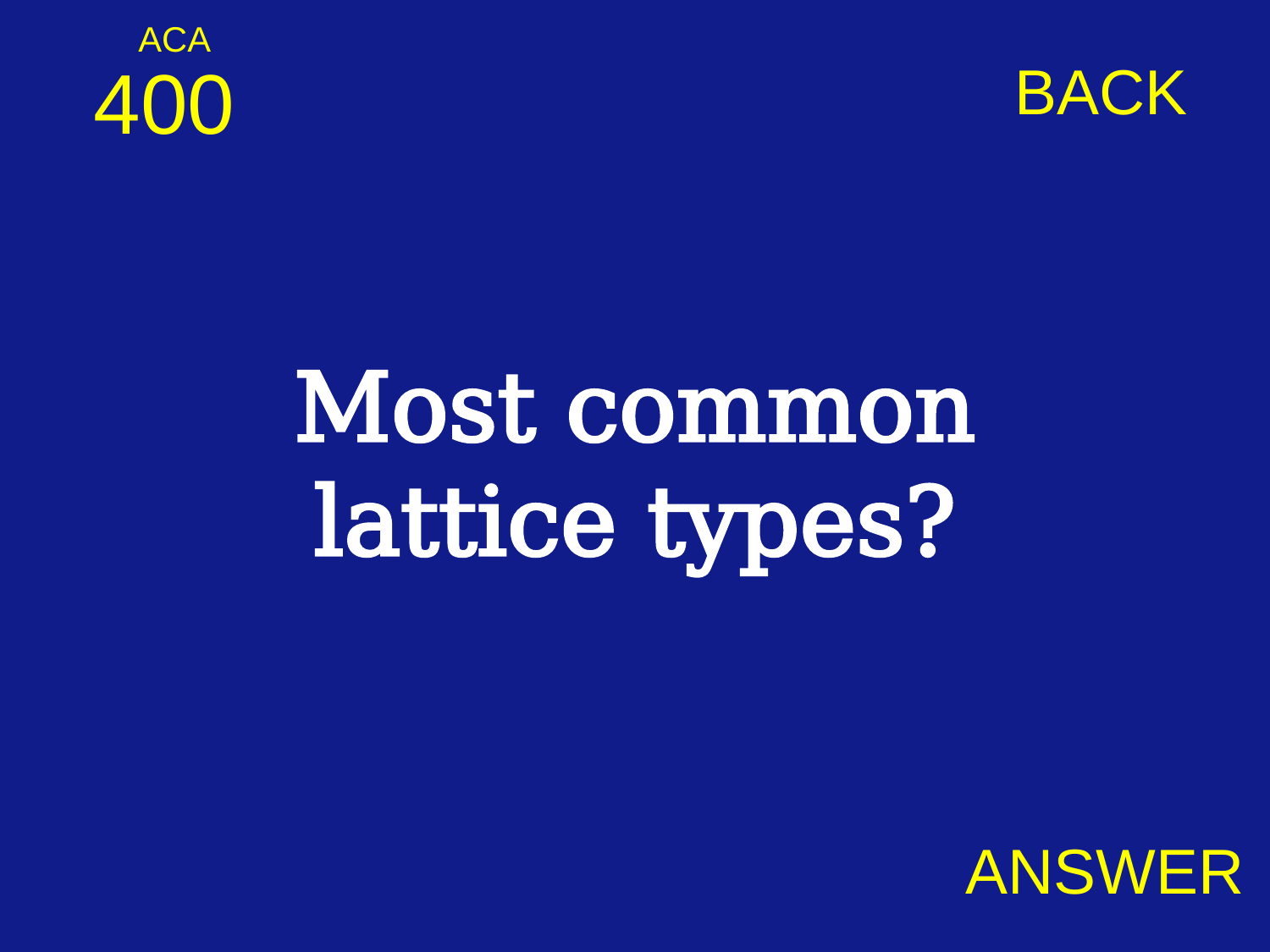

ACA
400
BACK
Most common lattice types?

ANSWER